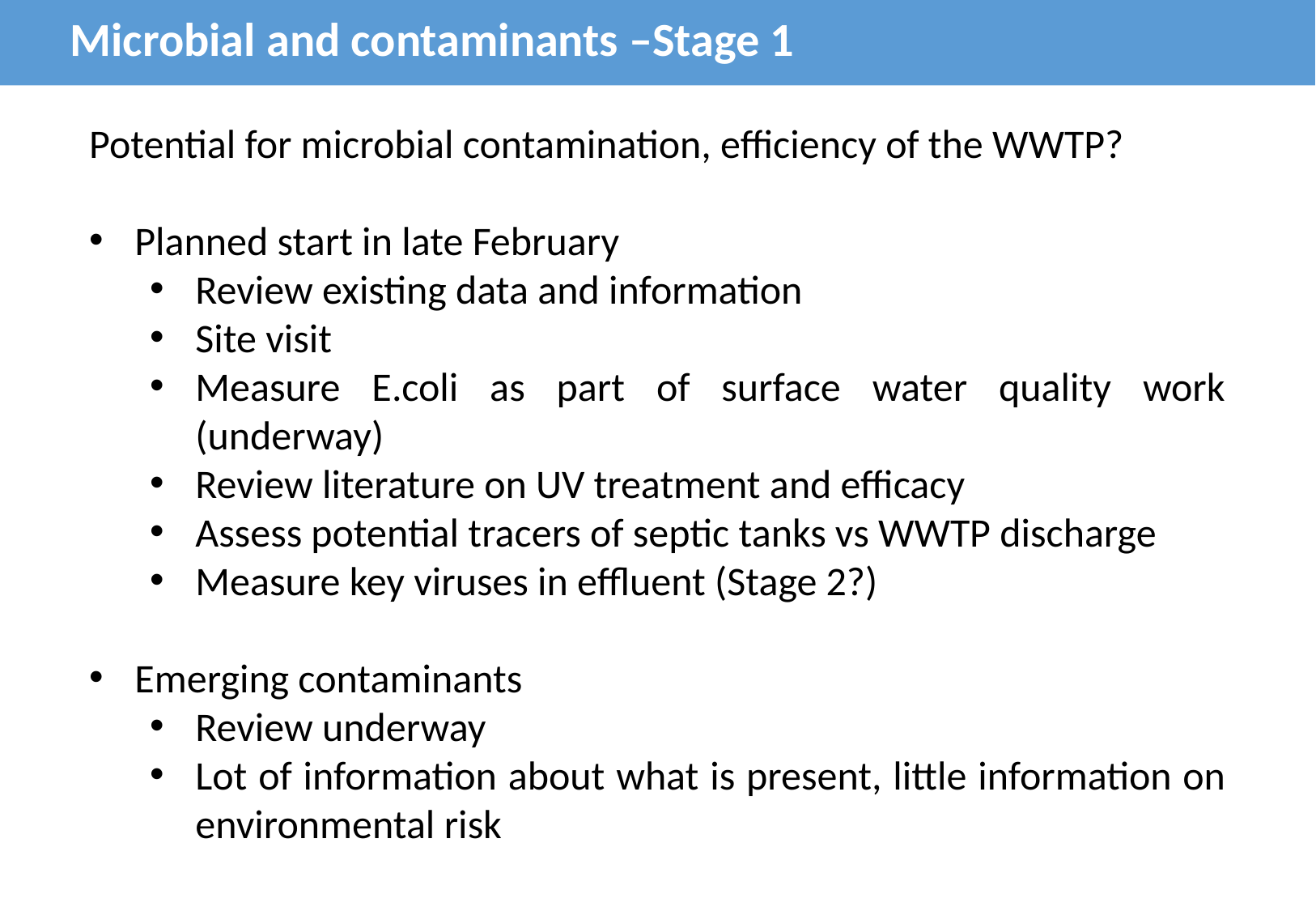

Microbial and contaminants –Stage 1
Potential for microbial contamination, efficiency of the WWTP?

Planned start in late February
Review existing data and information
Site visit
Measure E.coli as part of surface water quality work (underway)
Review literature on UV treatment and efficacy
Assess potential tracers of septic tanks vs WWTP discharge
Measure key viruses in effluent (Stage 2?)

Emerging contaminants
Review underway
Lot of information about what is present, little information on environmental risk